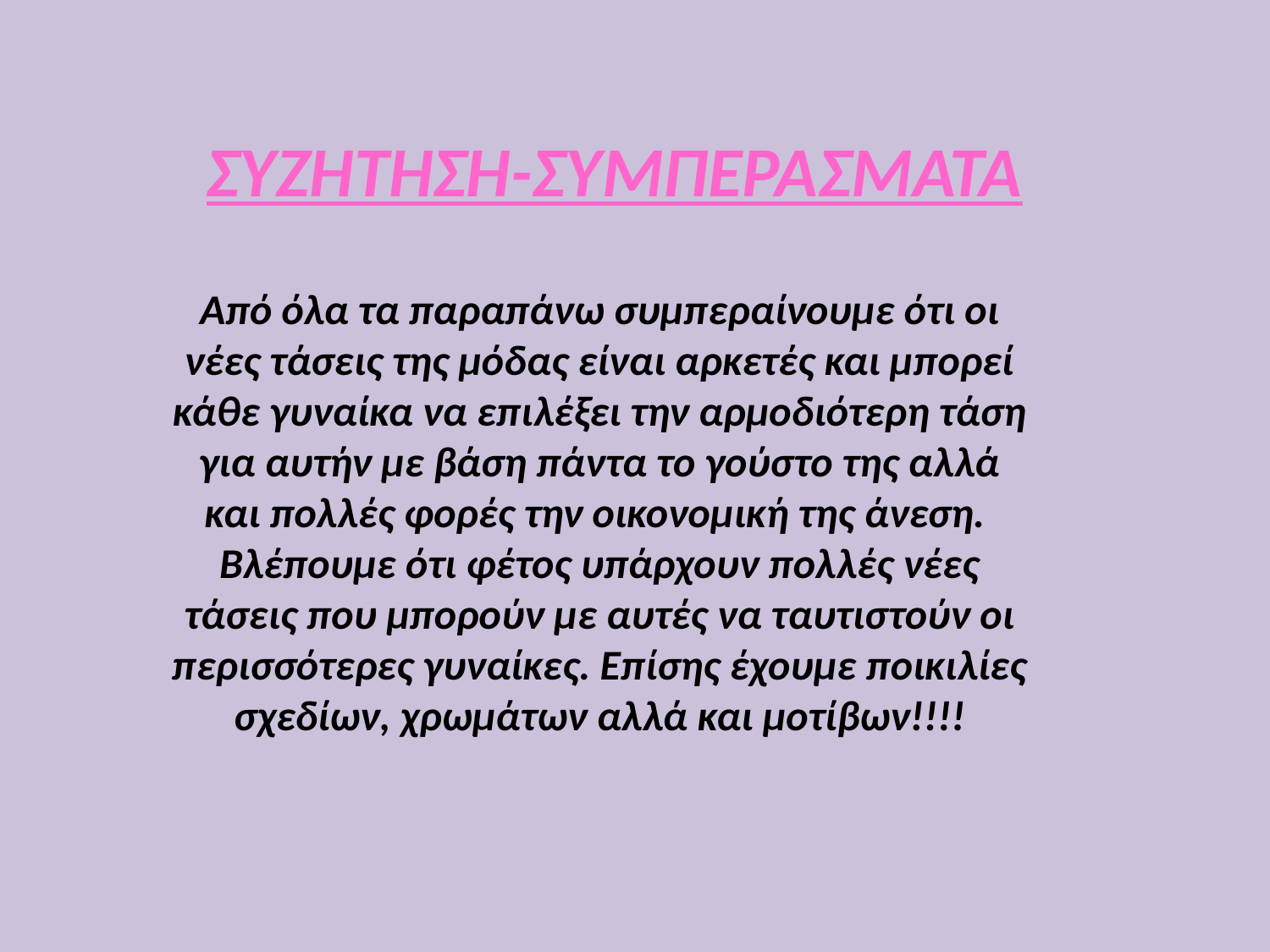

# ΣΥΖΗΤΗΣΗ-ΣΥΜΠΕΡΑΣΜΑΤΑ
Από όλα τα παραπάνω συμπεραίνουμε ότι οι νέες τάσεις της μόδας είναι αρκετές και μπορεί κάθε γυναίκα να επιλέξει την αρμοδιότερη τάση για αυτήν με βάση πάντα το γούστο της αλλά και πολλές φορές την οικονομική της άνεση.
Βλέπουμε ότι φέτος υπάρχουν πολλές νέες τάσεις που μπορούν με αυτές να ταυτιστούν οι περισσότερες γυναίκες. Επίσης έχουμε ποικιλίες σχεδίων, χρωμάτων αλλά και μοτίβων!!!!